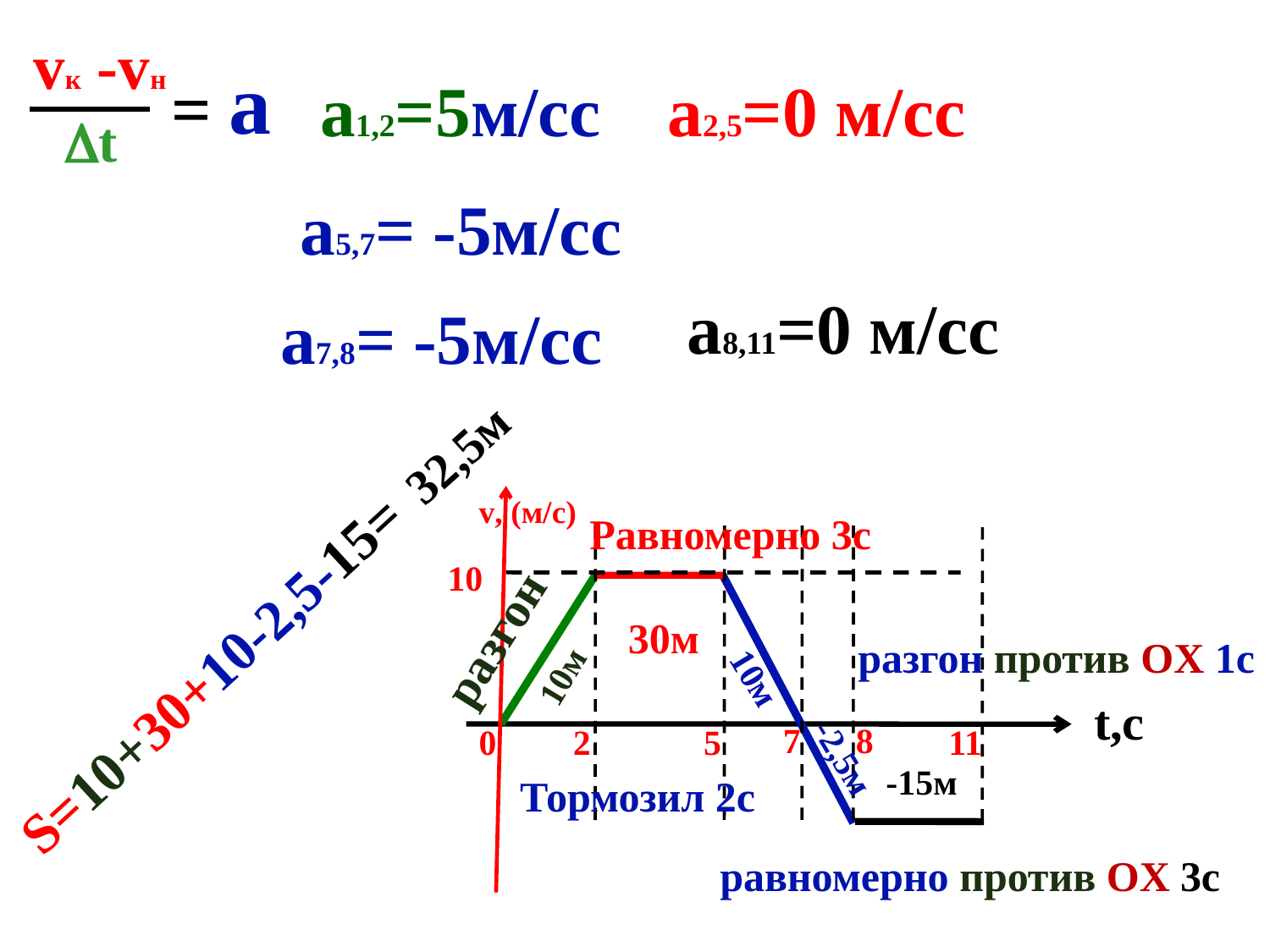

vк -vн
= а
а1,2=5м/сс
а2,5=0 м/сс
 Δt
а5,7= -5м/сс
а8,11=0 м/сс
а7,8= -5м/сс
32,5м
v, (м/с)
Равномерно 3с
10

разгон
30м
разгон против ОX 1с
S=10+30+10-2,5-15=
10м
10м
t,с
7
8
0
5
11
2
-2,5м
-15м
Тормозил 2с
равномерно против ОX 3с